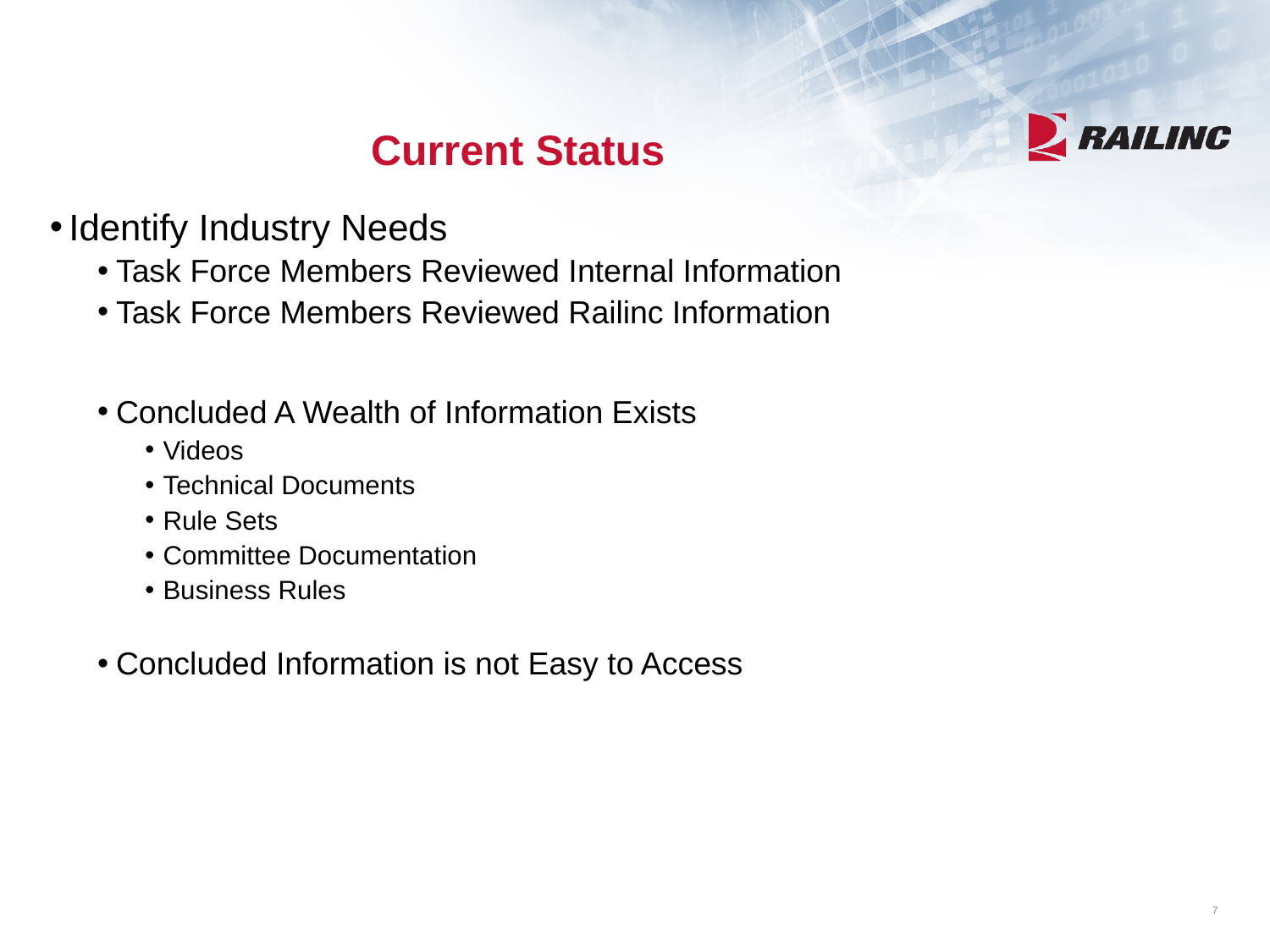

# Current Status
Identify Industry Needs
Task Force Members Reviewed Internal Information
Task Force Members Reviewed Railinc Information

Concluded A Wealth of Information Exists
Videos
Technical Documents
Rule Sets
Committee Documentation
Business Rules

Concluded Information is not Easy to Access

7